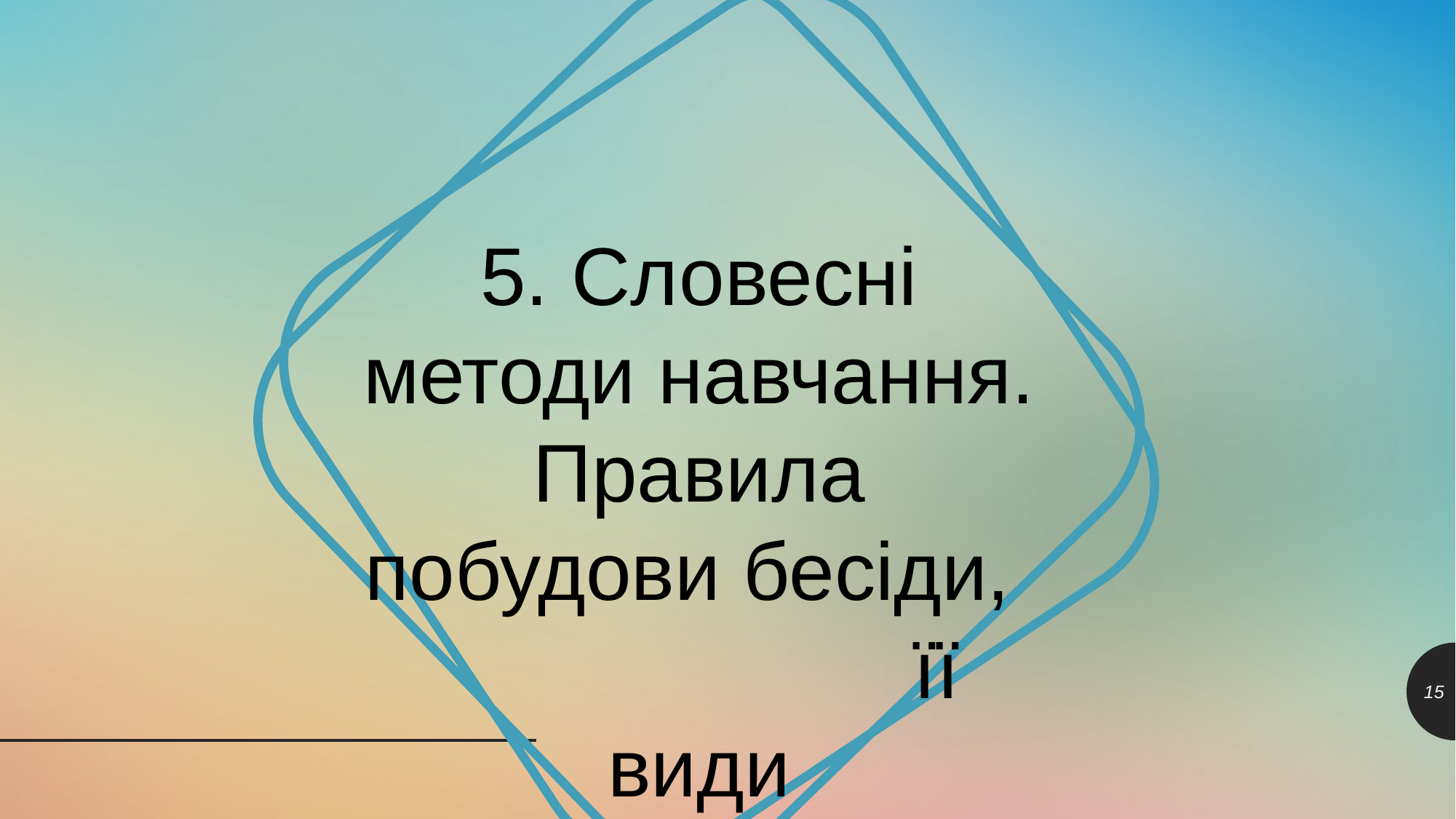

5. Словесні методи навчання. Правила побудови бесіди,                       її види
15